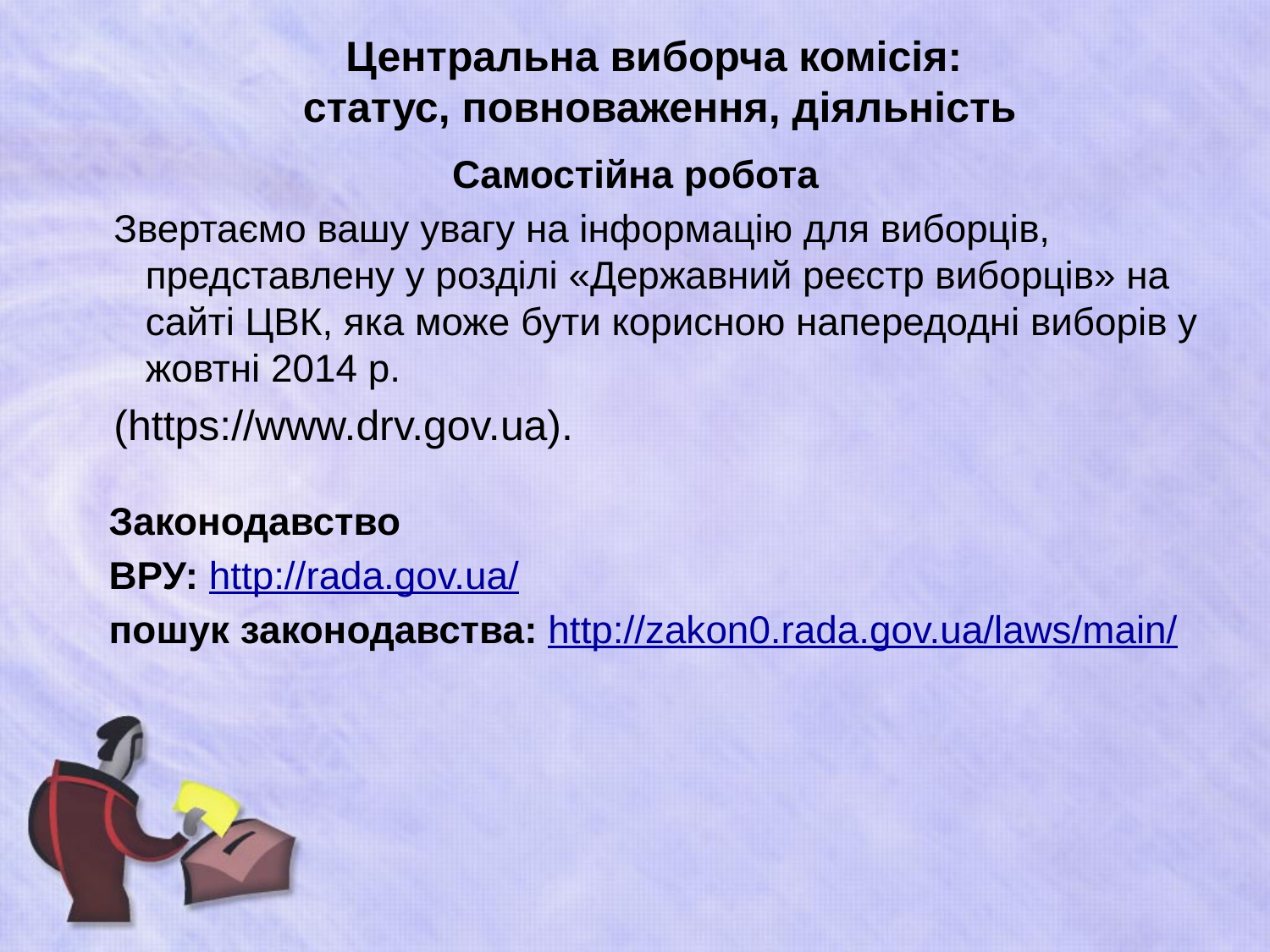

# Центральна виборча комісія: статус, повноваження, діяльність
Самостійна робота
Звертаємо вашу увагу на інформацію для виборців, представлену у розділі «Державний реєстр виборців» на сайті ЦВК, яка може бути корисною напередодні виборів у жовтні 2014 р.
(https://www.drv.gov.ua).

Законодавство
ВРУ: http://rada.gov.ua/
пошук законодавства: http://zakon0.rada.gov.ua/laws/main/